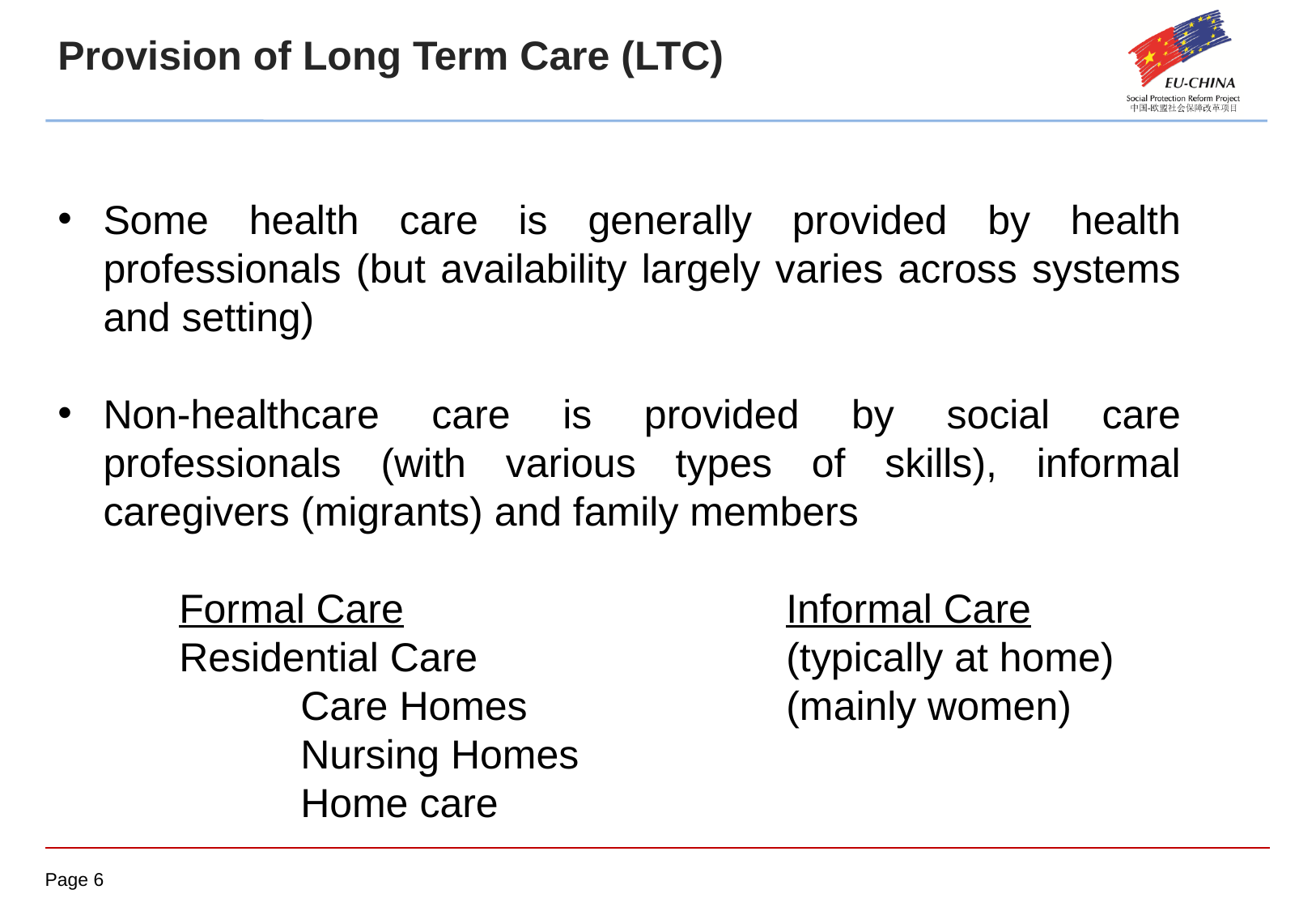

Provision of Long Term Care (LTC)
Some health care is generally provided by health professionals (but availability largely varies across systems and setting)

Non-healthcare care is provided by social care professionals (with various types of skills), informal caregivers (migrants) and family members

	Formal Care				Informal Care
	Residential Care			(typically at home)
		Care Homes			(mainly women)
		Nursing Homes
		Home care